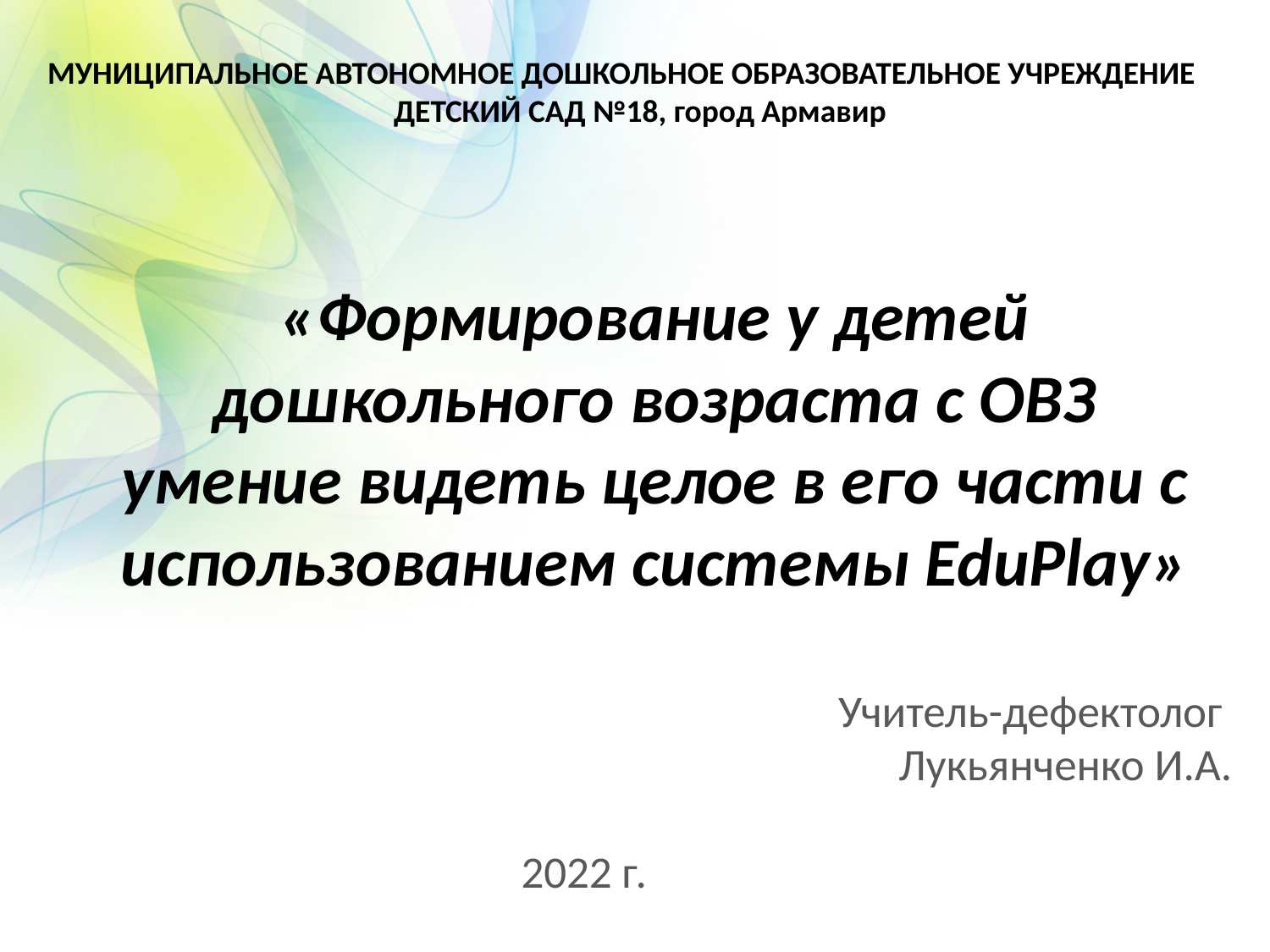

МУНИЦИПАЛЬНОЕ АВТОНОМНОЕ ДОШКОЛЬНОЕ ОБРАЗОВАТЕЛЬНОЕ УЧРЕЖДЕНИЕ
ДЕТСКИЙ САД №18, город Армавир
# «Формирование у детей дошкольного возраста с ОВЗ умение видеть целое в его части с использованием системы EduPlay»
Учитель-дефектолог
Лукьянченко И.А.

               2022 г.